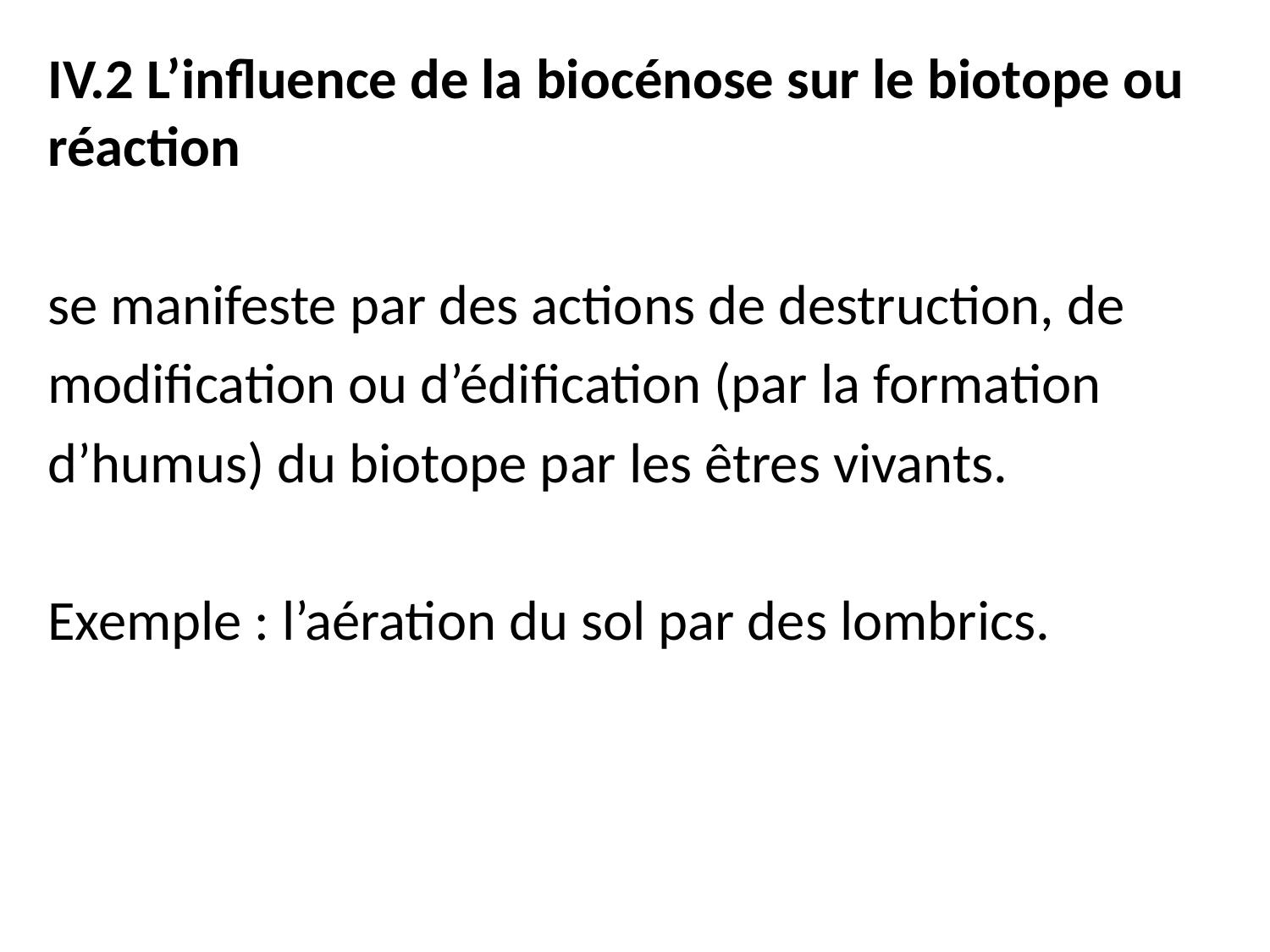

IV.2 L’influence de la biocénose sur le biotope ou réaction

se manifeste par des actions de destruction, de
modification ou d’édification (par la formation
d’humus) du biotope par les êtres vivants.

Exemple : l’aération du sol par des lombrics.